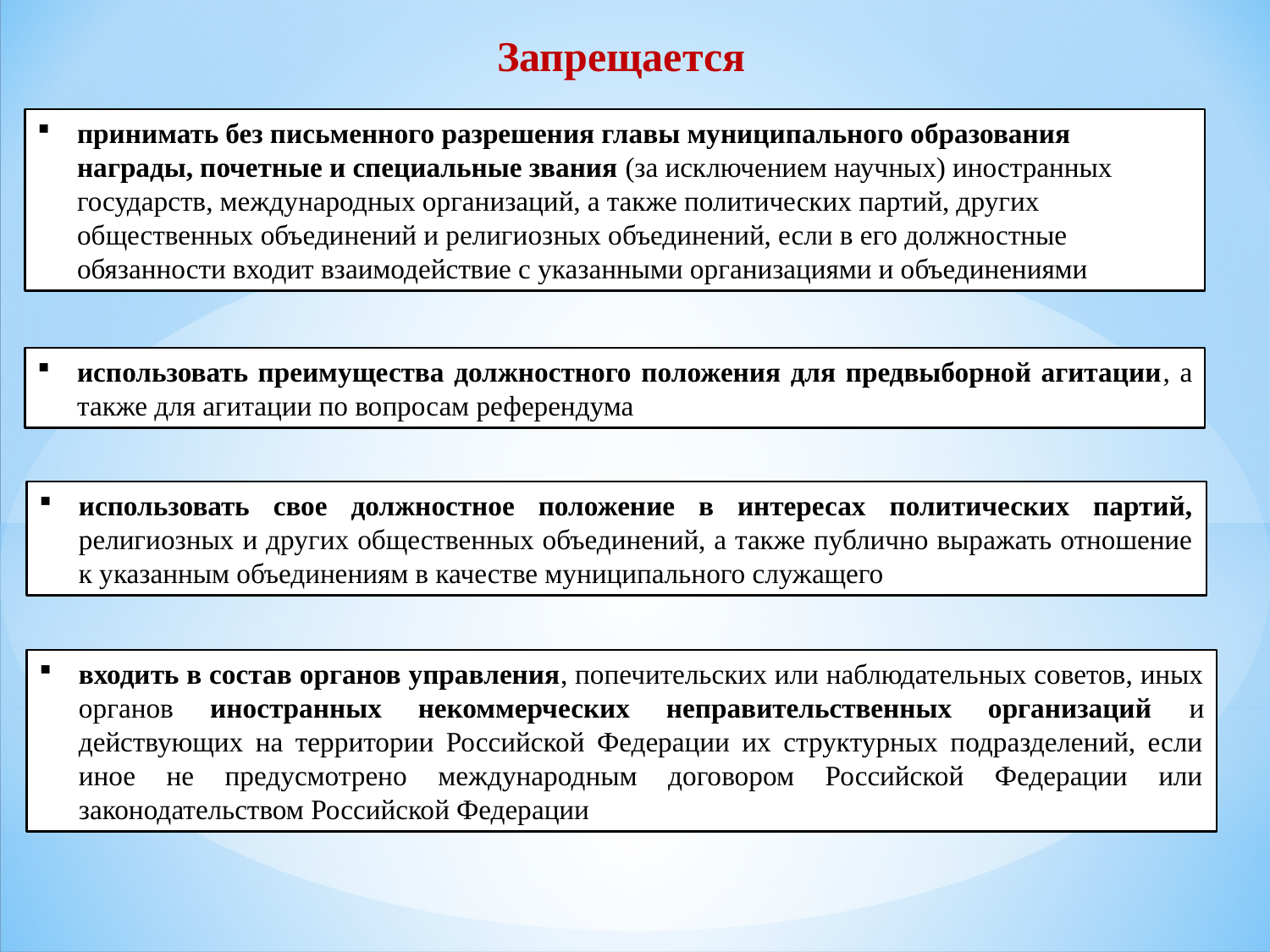

Запрещается
принимать без письменного разрешения главы муниципального образования награды, почетные и специальные звания (за исключением научных) иностранных государств, международных организаций, а также политических партий, других общественных объединений и религиозных объединений, если в его должностные обязанности входит взаимодействие с указанными организациями и объединениями
использовать преимущества должностного положения для предвыборной агитации, а также для агитации по вопросам референдума
использовать свое должностное положение в интересах политических партий, религиозных и других общественных объединений, а также публично выражать отношение к указанным объединениям в качестве муниципального служащего
входить в состав органов управления, попечительских или наблюдательных советов, иных органов иностранных некоммерческих неправительственных организаций и действующих на территории Российской Федерации их структурных подразделений, если иное не предусмотрено международным договором Российской Федерации или законодательством Российской Федерации